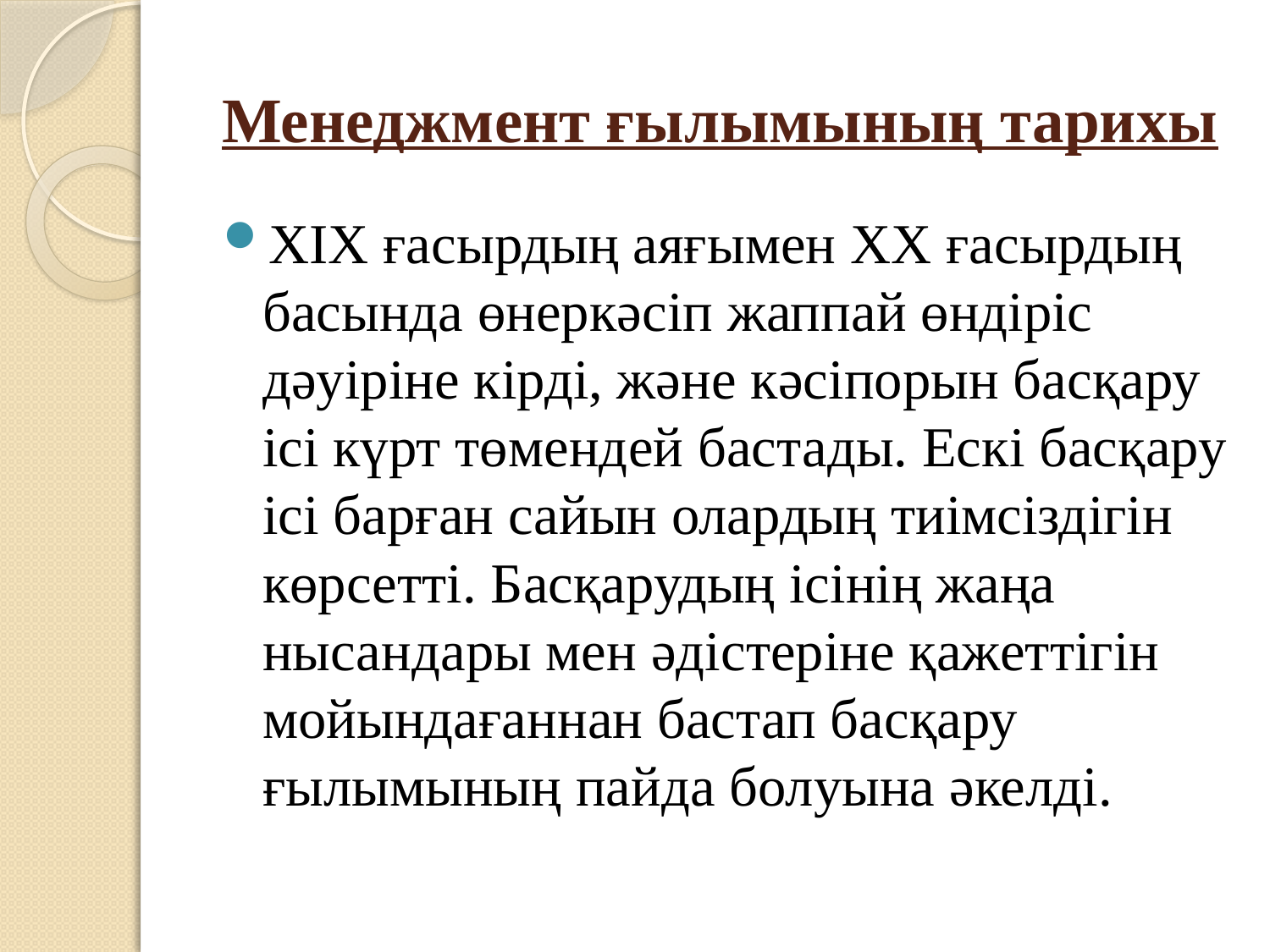

# Менеджмент ғылымының тарихы
ХІХ ғасырдың аяғымен ХХ ғасырдың басында өнеркәсіп жаппай өндіріс дәуіріне кірді, және кәсіпорын басқару ісі күрт төмендей бастады. Ескі басқару ісі барған сайын олардың тиімсіздігін көрсетті. Басқарудың ісінің жаңа нысандары мен әдістеріне қажеттігін мойындағаннан бастап басқару ғылымының пайда болуына әкелді.